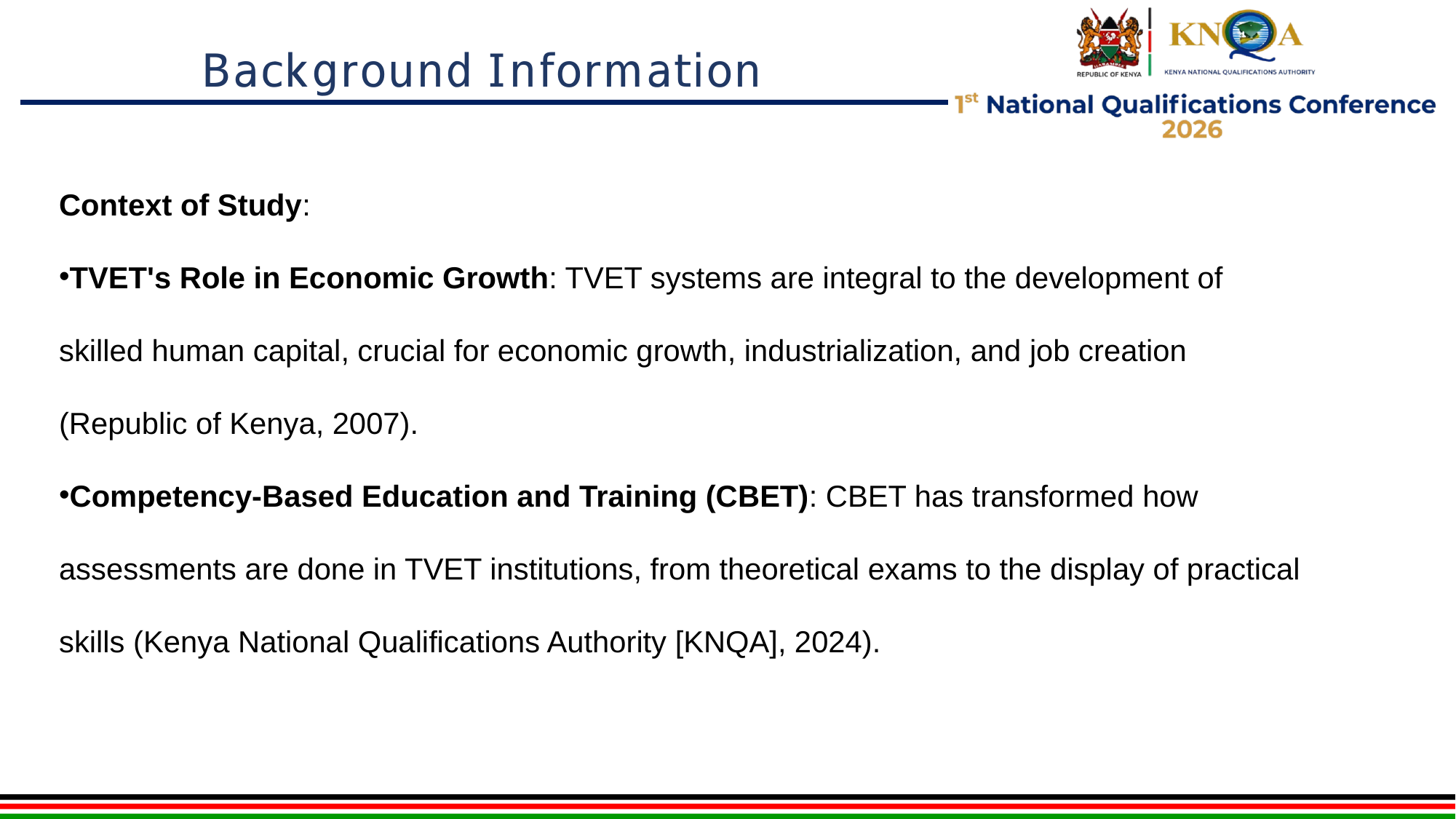

# Background Information
Context of Study:
TVET's Role in Economic Growth: TVET systems are integral to the development of skilled human capital, crucial for economic growth, industrialization, and job creation (Republic of Kenya, 2007).
Competency-Based Education and Training (CBET): CBET has transformed how assessments are done in TVET institutions, from theoretical exams to the display of practical skills (Kenya National Qualifications Authority [KNQA], 2024).